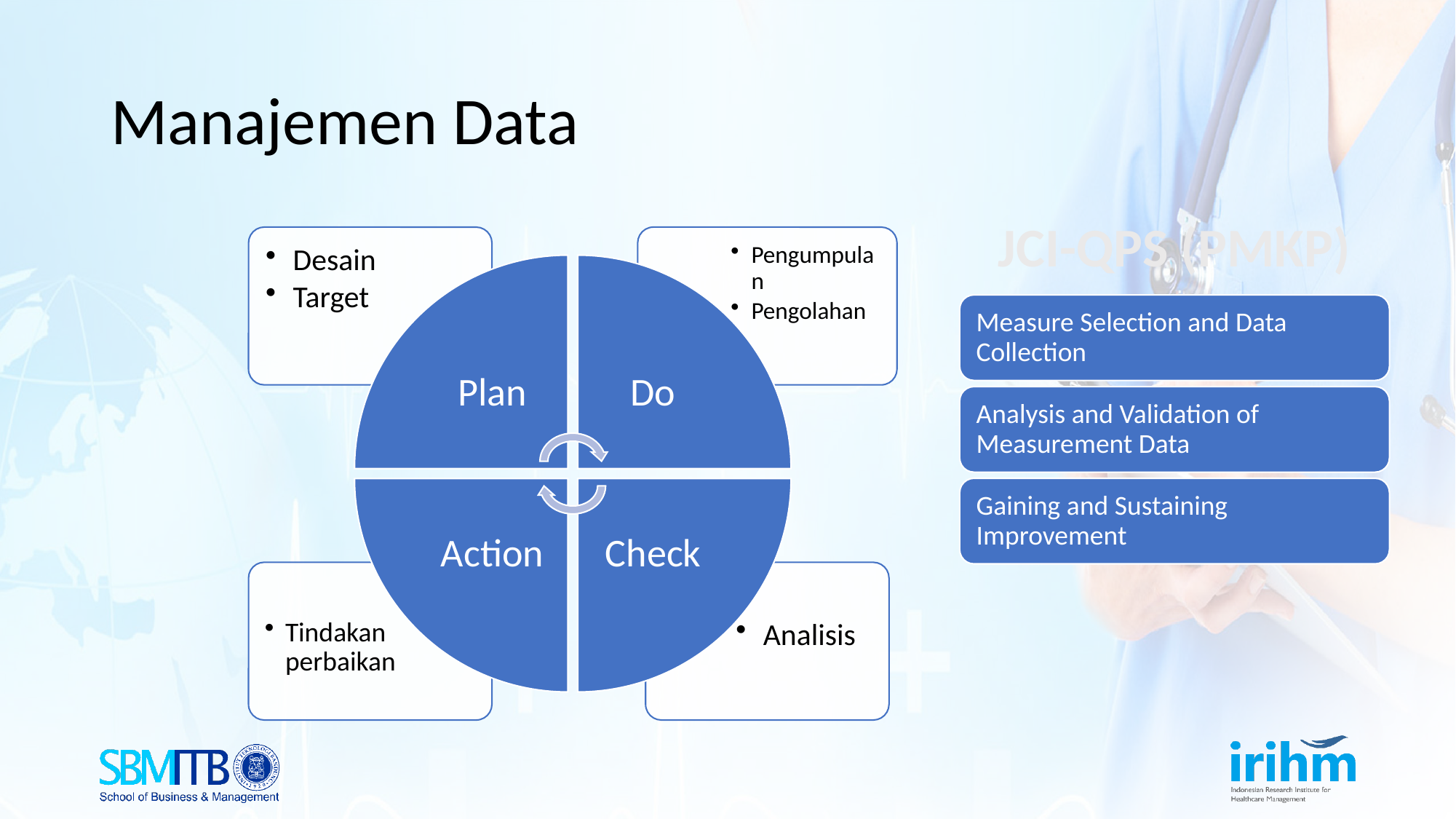

# Manajemen Data
JCI-QPS (PMKP)
Analisis
Tindakan perbaikan
Pengumpulan
Pengolahan
Desain
Target
Plan
Do
Check
Action
Measure Selection and Data Collection
Analysis and Validation of Measurement Data
Gaining and Sustaining Improvement